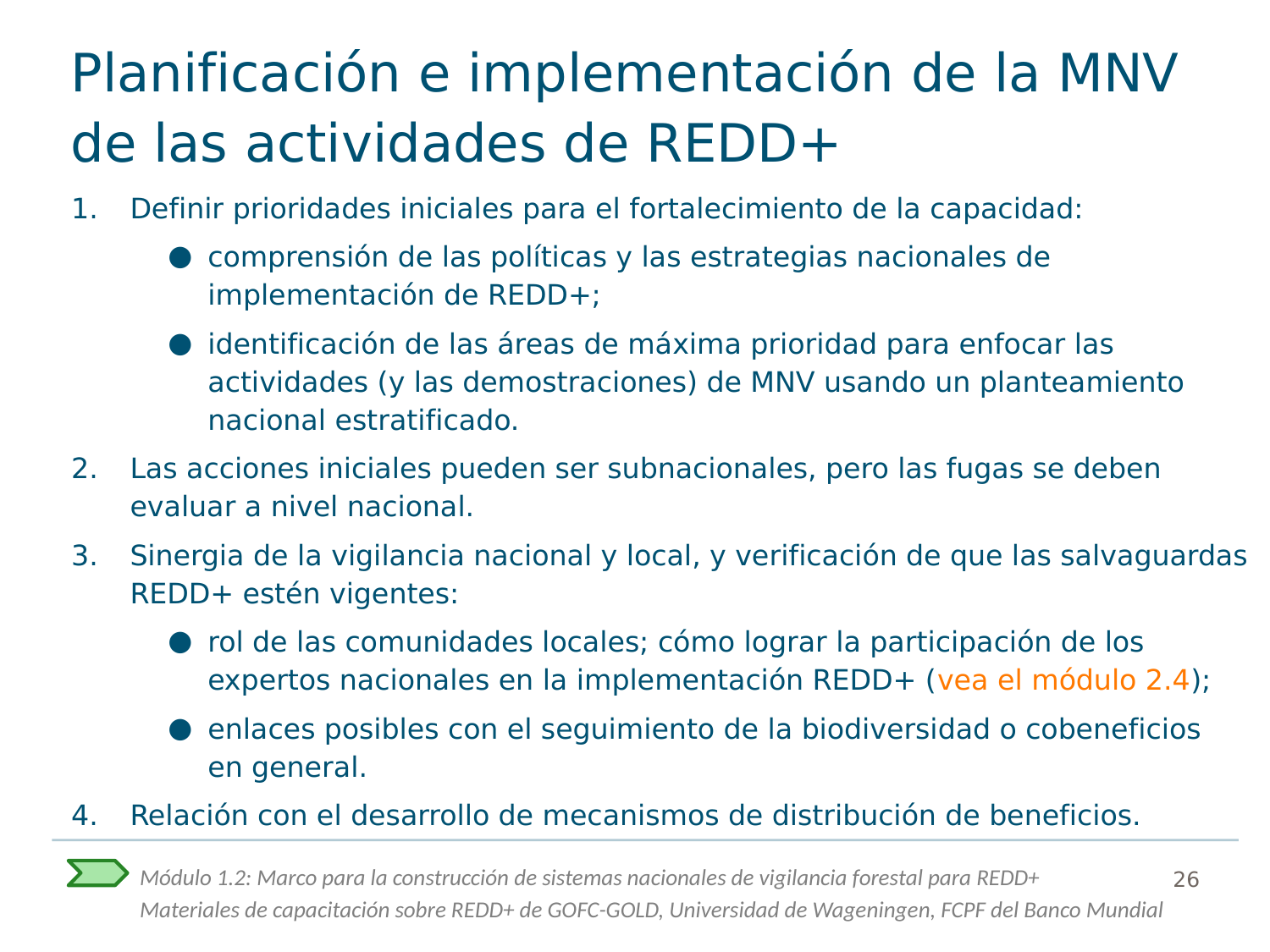

# Planificación e implementación de la MNV de las actividades de REDD+
Definir prioridades iniciales para el fortalecimiento de la capacidad:
comprensión de las políticas y las estrategias nacionales de implementación de REDD+;
identificación de las áreas de máxima prioridad para enfocar las actividades (y las demostraciones) de MNV usando un planteamiento nacional estratificado.
Las acciones iniciales pueden ser subnacionales, pero las fugas se deben evaluar a nivel nacional.
Sinergia de la vigilancia nacional y local, y verificación de que las salvaguardas REDD+ estén vigentes:
rol de las comunidades locales; cómo lograr la participación de los expertos nacionales en la implementación REDD+ (vea el módulo 2.4);
enlaces posibles con el seguimiento de la biodiversidad o cobeneficios
en general.
Relación con el desarrollo de mecanismos de distribución de beneficios.